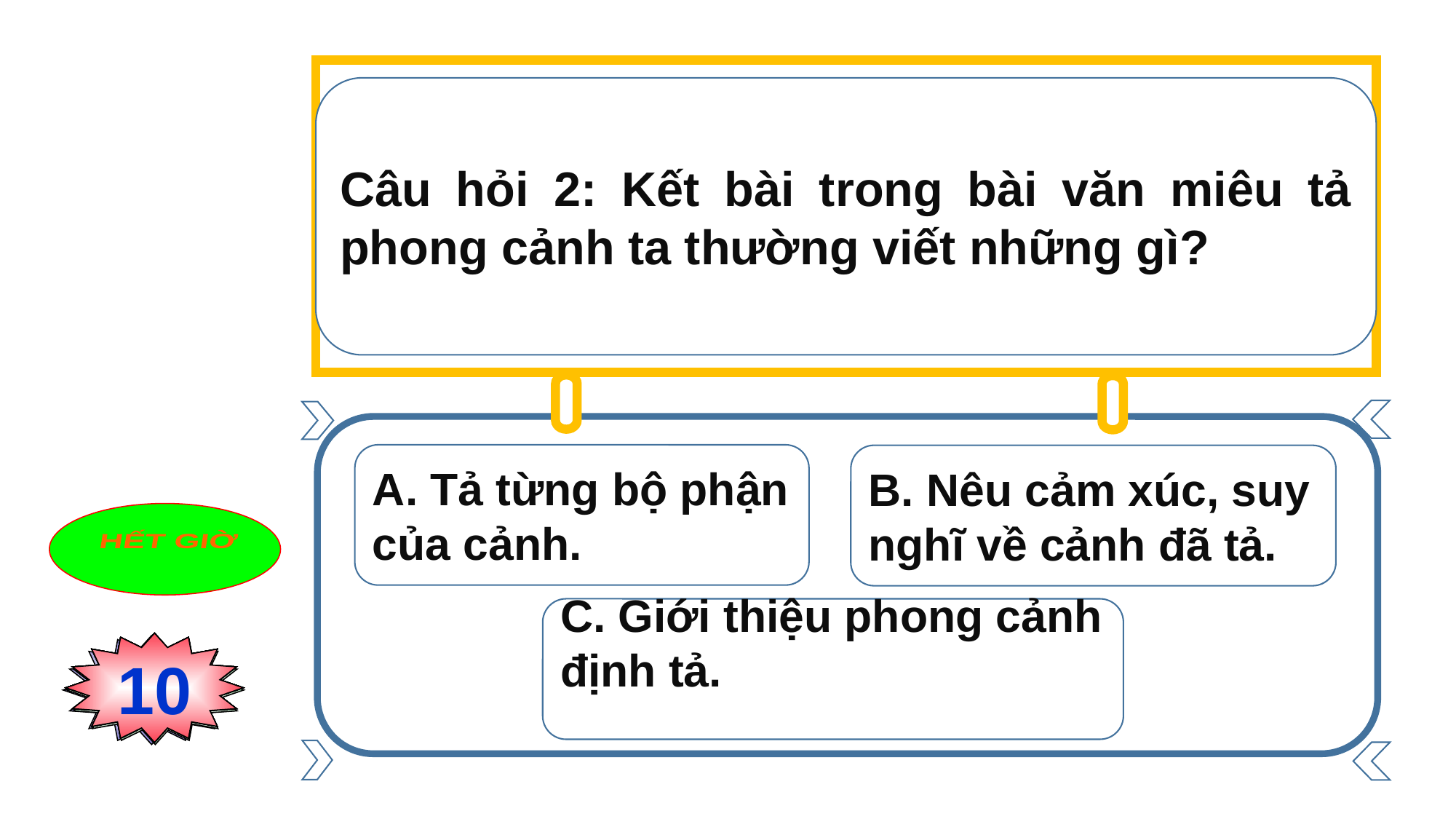

Câu hỏi 2: Kết bài trong bài văn miêu tả phong cảnh ta thường viết những gì?

A. Tả từng bộ phận của cảnh.
B. Nêu cảm xúc, suy nghĩ về cảnh đã tả.

HẾT GIỜ

C. Giới thiệu phong cảnh định tả.

2
3
4
5
6
7
8
9
10
0
1